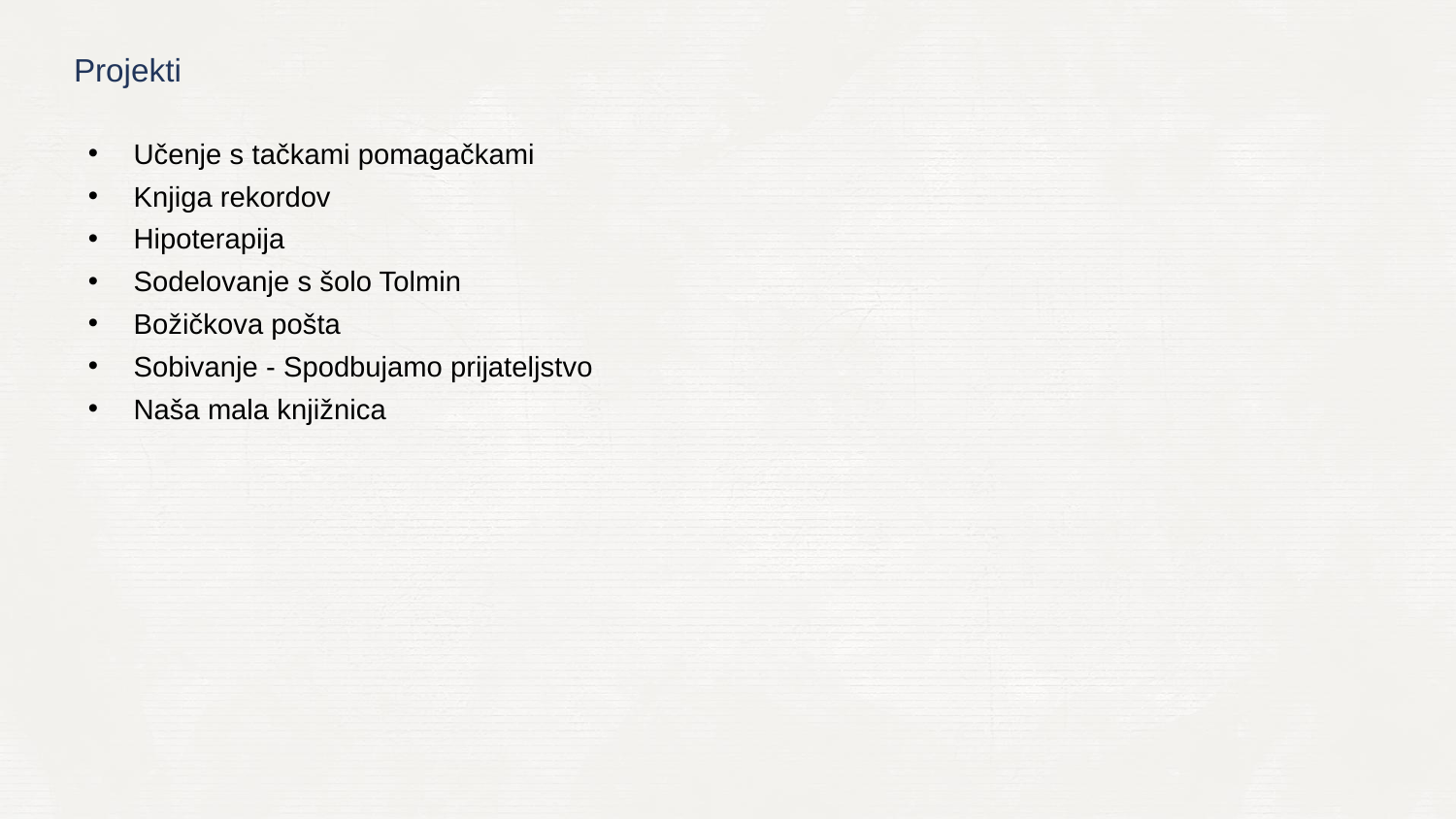

Projekti

Učenje s tačkami pomagačkami
Knjiga rekordov
Hipoterapija
Sodelovanje s šolo Tolmin
Božičkova pošta
Sobivanje - Spodbujamo prijateljstvo
Naša mala knjižnica